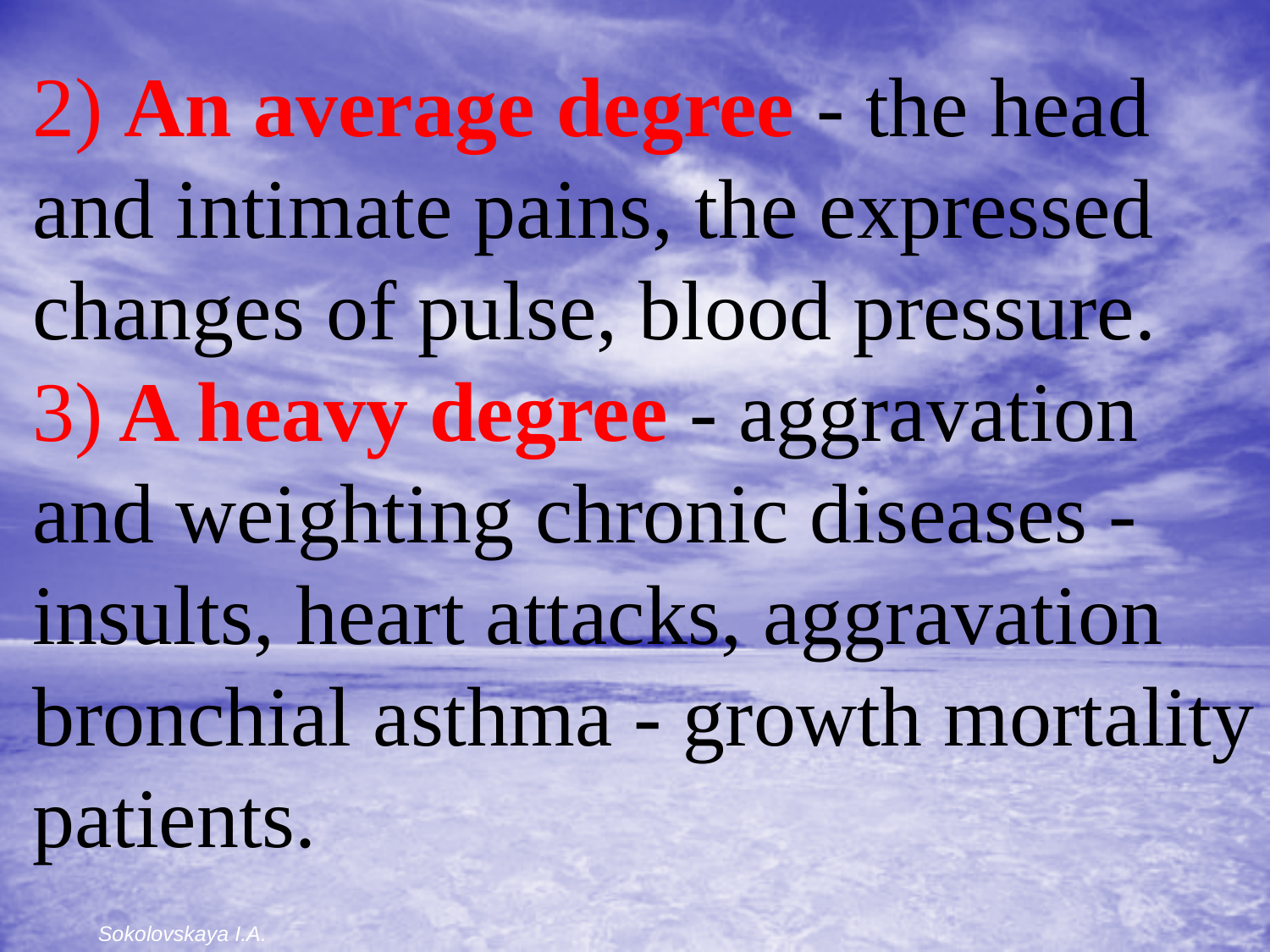

2) An average degree - the head and intimate pains, the expressed changes of pulse, blood pressure.
3) A heavy degree - aggravation and weighting chronic diseases - insults, heart attacks, aggravation bronchial asthma - growth mortality patients.
Sokolovskaya I.A.